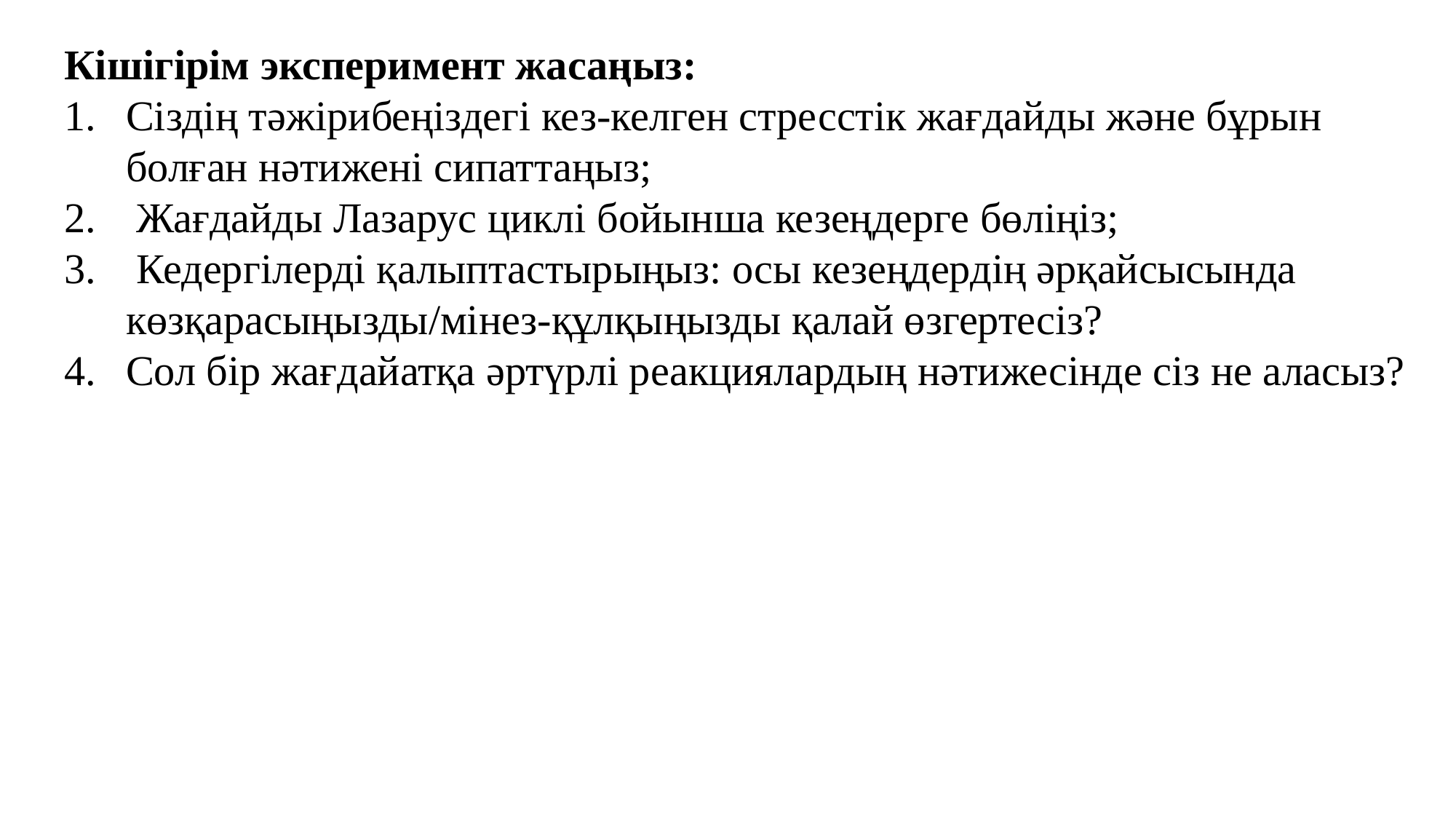

Кішігірім эксперимент жасаңыз:
Сіздің тәжірибеңіздегі кез-келген стресстік жағдайды және бұрын болған нәтижені сипаттаңыз;
 Жағдайды Лазарус циклі бойынша кезеңдерге бөліңіз;
 Кедергілерді қалыптастырыңыз: осы кезеңдердің әрқайсысында көзқарасыңызды/мінез-құлқыңызды қалай өзгертесіз?
Сол бір жағдайатқа әртүрлі реакциялардың нәтижесінде сіз не аласыз?